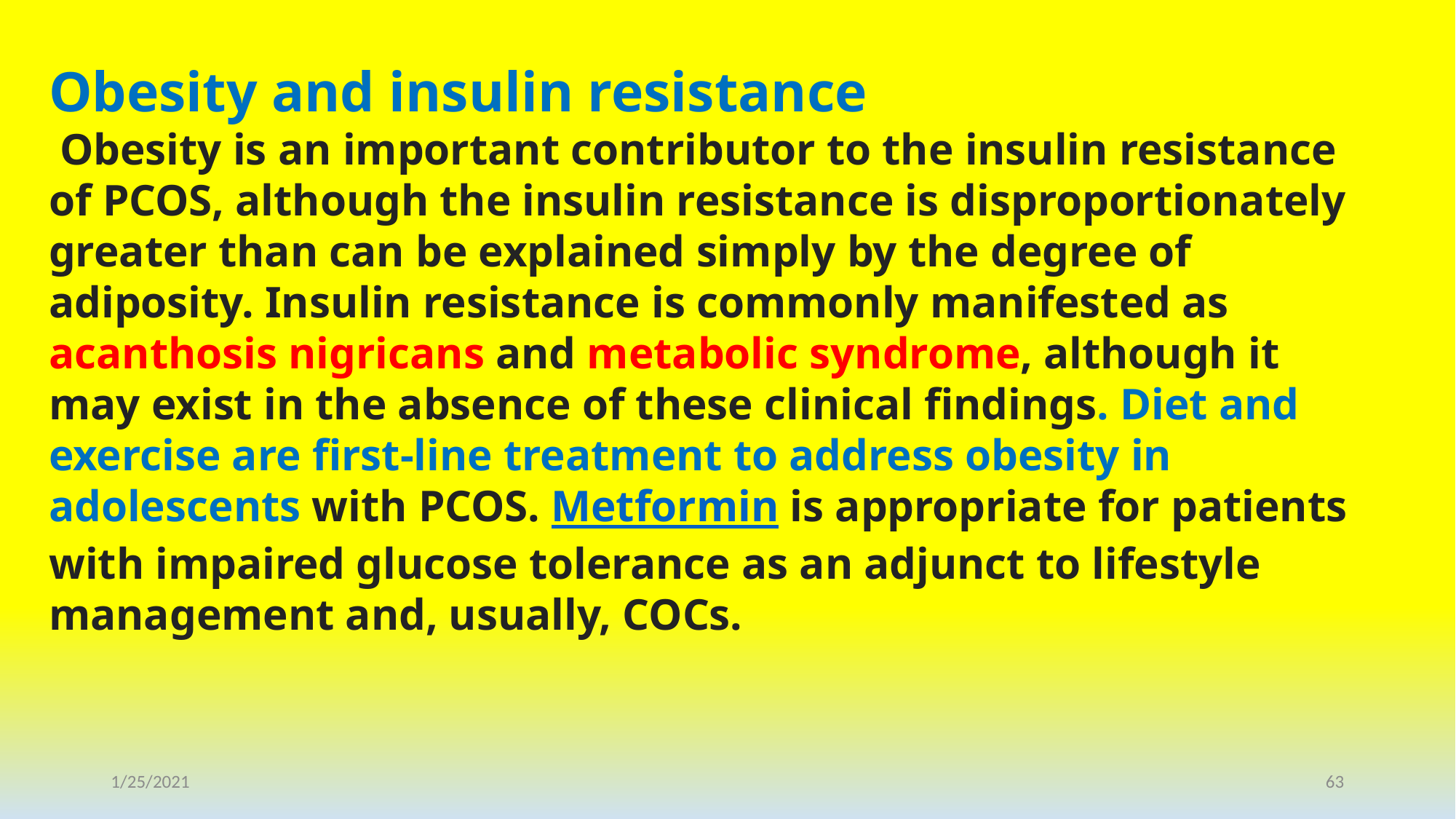

Obesity and insulin resistance
 Obesity is an important contributor to the insulin resistance of PCOS, although the insulin resistance is disproportionately greater than can be explained simply by the degree of adiposity. Insulin resistance is commonly manifested as acanthosis nigricans and metabolic syndrome, although it may exist in the absence of these clinical findings. Diet and exercise are first-line treatment to address obesity in adolescents with PCOS. Metformin is appropriate for patients with impaired glucose tolerance as an adjunct to lifestyle management and, usually, COCs.
1/25/2021
63